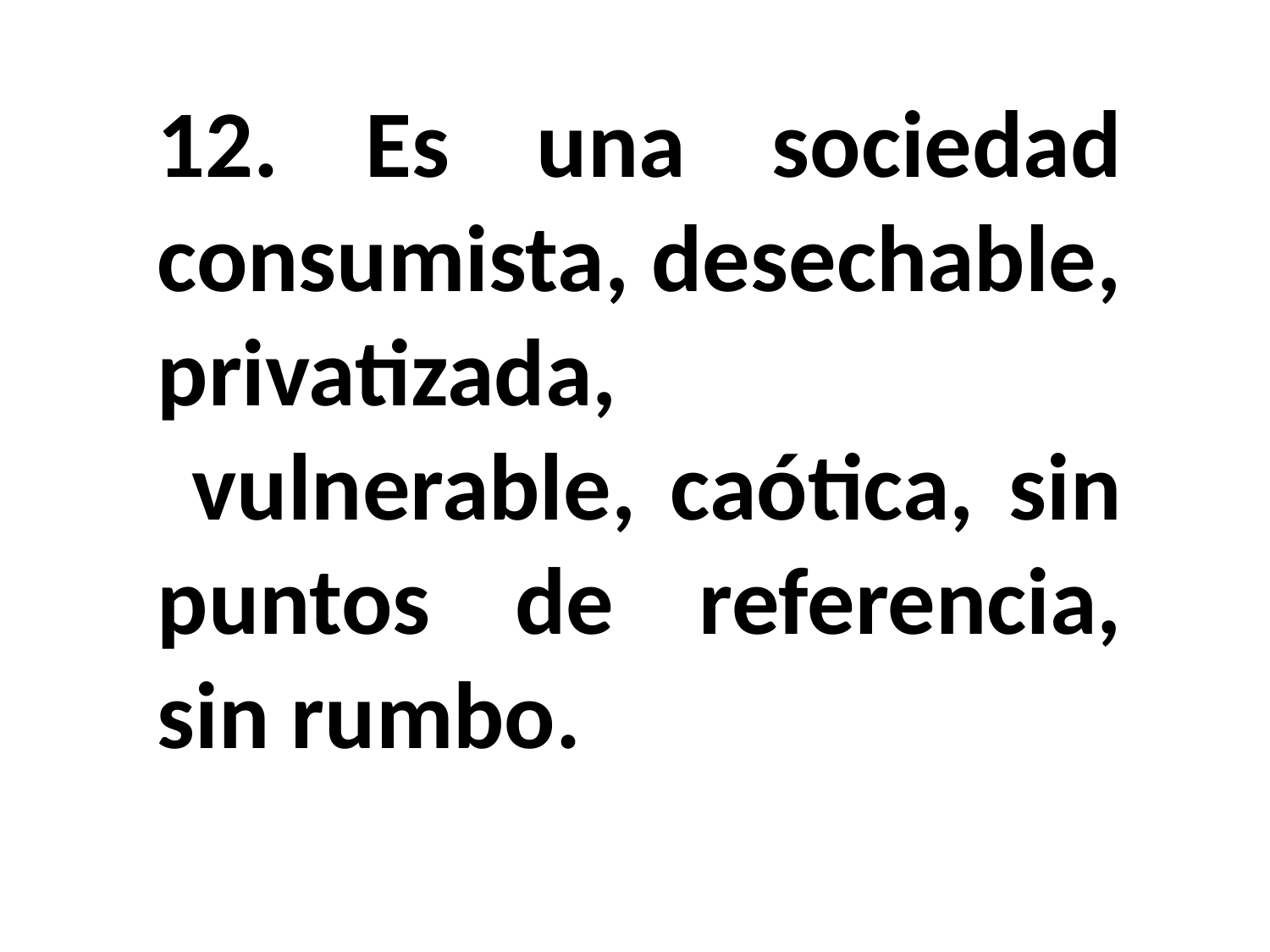

12. Es una sociedad consumista, desechable, privatizada,
 vulnerable, caótica, sin puntos de referencia, sin rumbo.